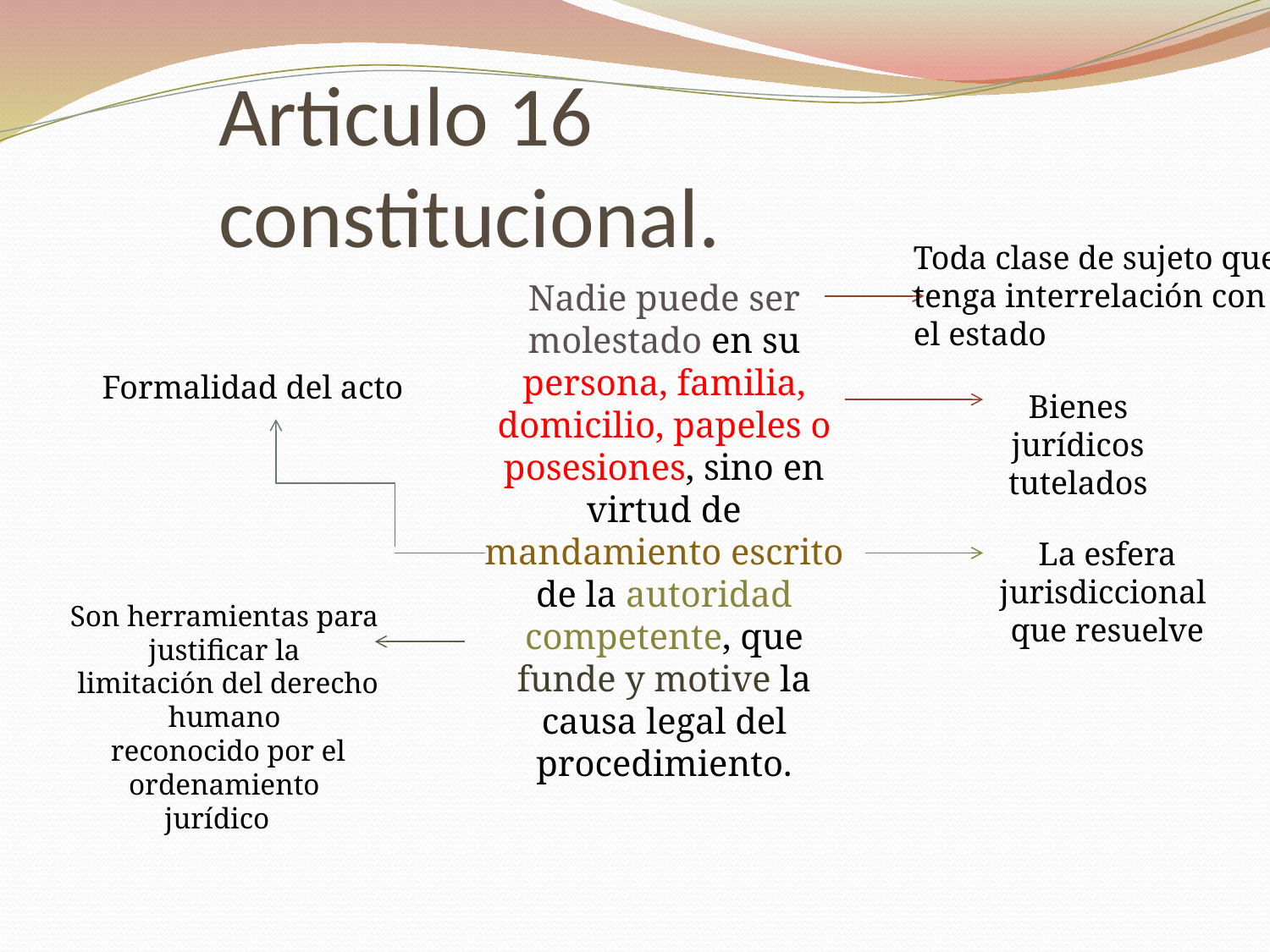

# Articulo 16 constitucional.
Toda clase de sujeto que
tenga interrelación con
el estado
Nadie puede ser molestado en su persona, familia, domicilio, papeles o posesiones, sino en virtud de mandamiento escrito de la autoridad competente, que funde y motive la causa legal del procedimiento.

Formalidad del acto
Bienes jurídicos tutelados
La esfera jurisdiccional
que resuelve
Son herramientas para justificar la
 limitación del derecho humano
 reconocido por el ordenamiento
 jurídico